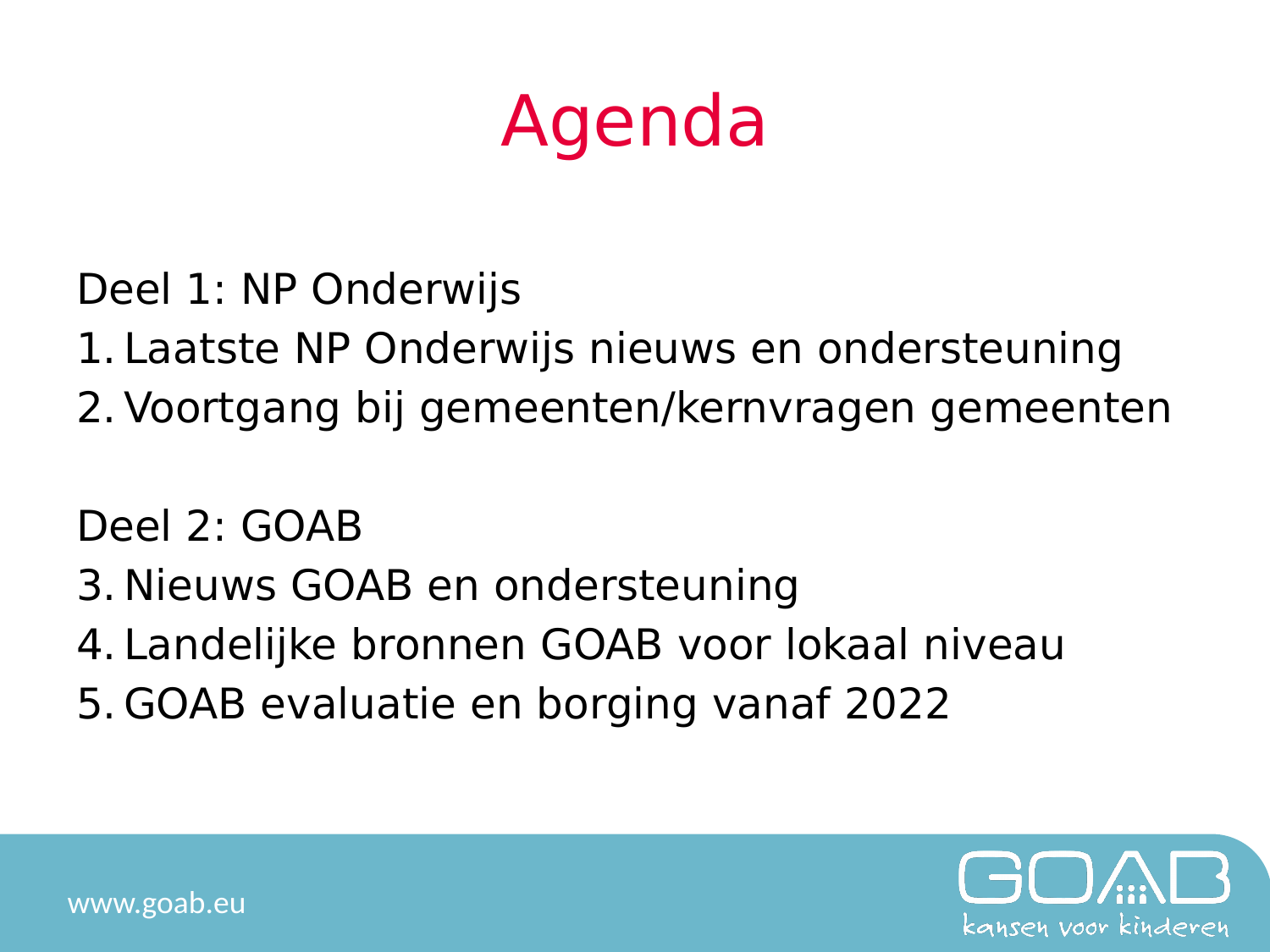

# Agenda

Deel 1: NP Onderwijs
Laatste NP Onderwijs nieuws en ondersteuning
Voortgang bij gemeenten/kernvragen gemeenten

Deel 2: GOAB
Nieuws GOAB en ondersteuning
Landelijke bronnen GOAB voor lokaal niveau
GOAB evaluatie en borging vanaf 2022